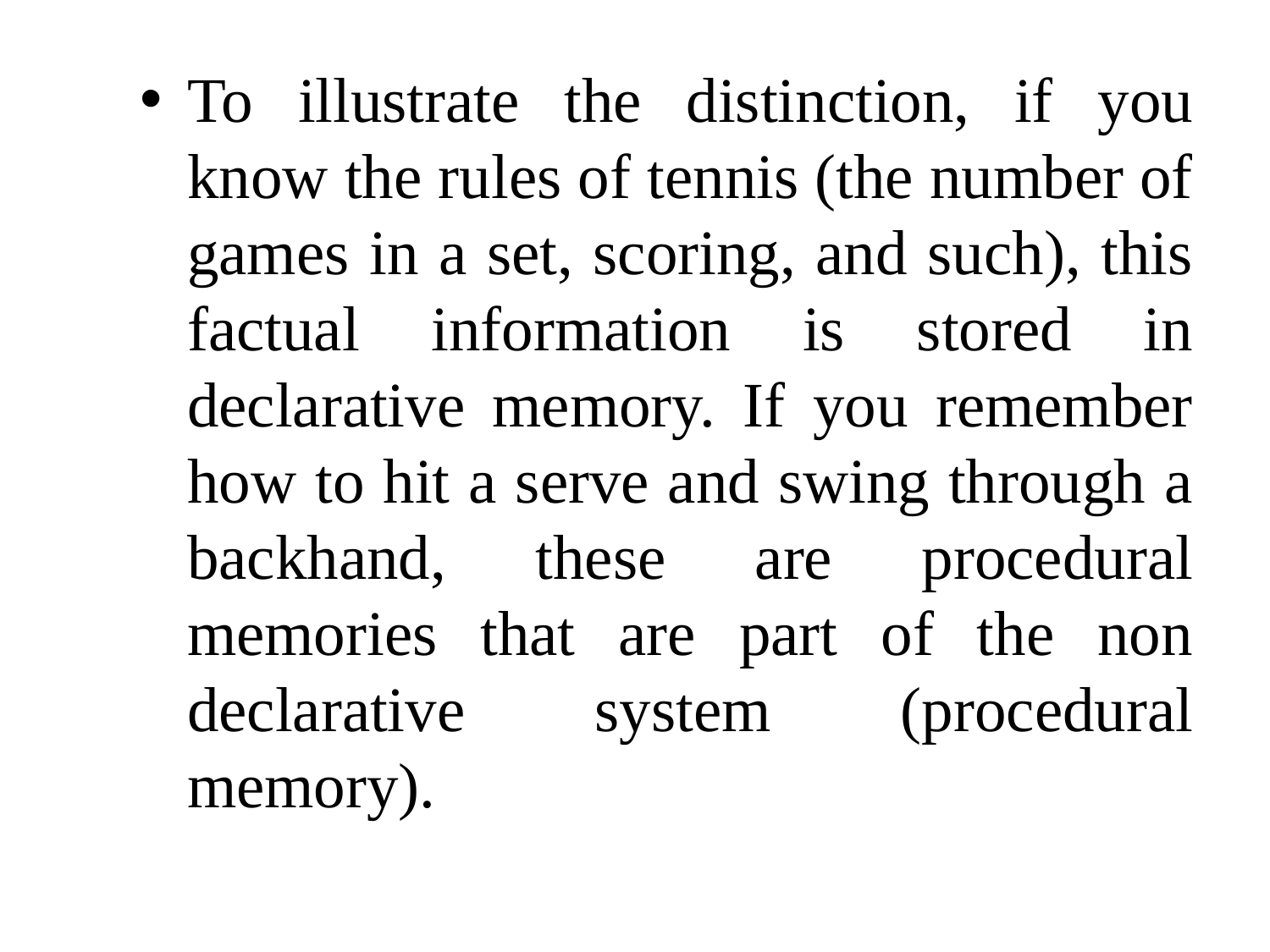

To illustrate the distinction, if you know the rules of tennis (the number of games in a set, scoring, and such), this factual information is stored in declarative memory. If you remember how to hit a serve and swing through a backhand, these are procedural memories that are part of the non declarative system (procedural memory).